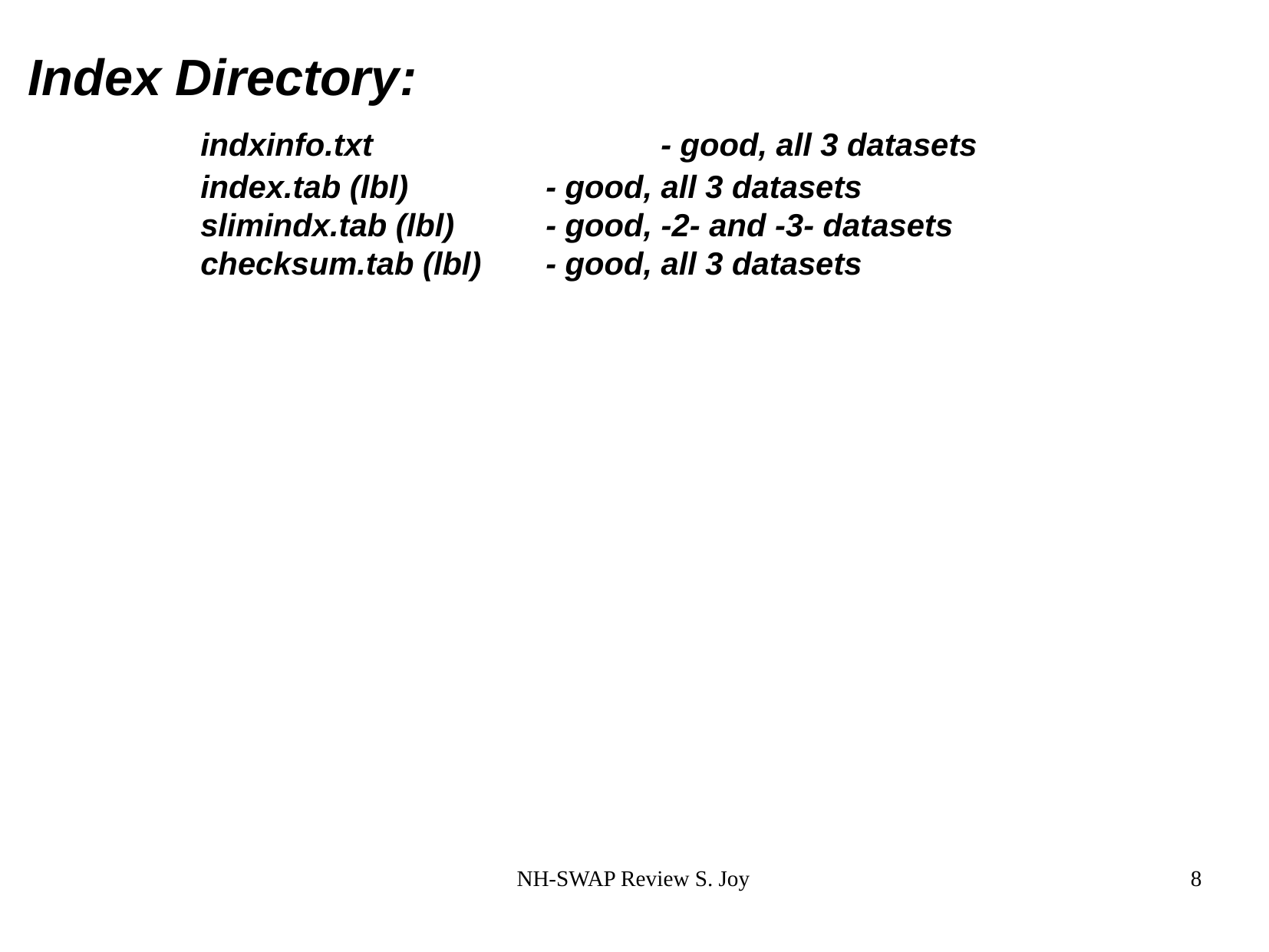

Index Directory:
		indxinfo.txt			- good, all 3 datasets
		index.tab (lbl)		- good, all 3 datasets
		slimindx.tab (lbl)	- good, -2- and -3- datasets
		checksum.tab (lbl)	- good, all 3 datasets
NH-SWAP Review S. Joy
8